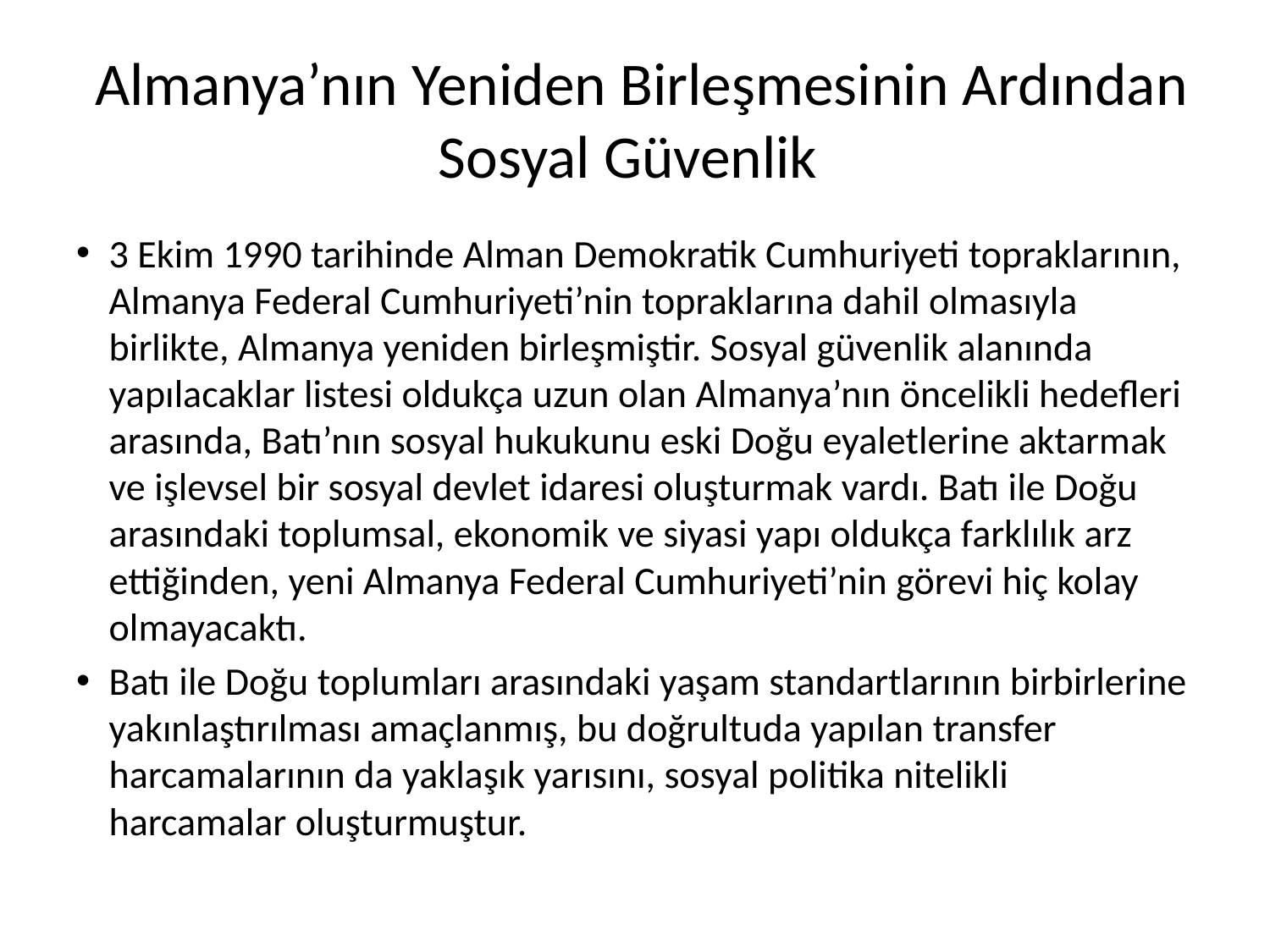

# Almanya’nın Yeniden Birleşmesinin Ardından Sosyal Güvenlik
3 Ekim 1990 tarihinde Alman Demokratik Cumhuriyeti topraklarının, Almanya Federal Cumhuriyeti’nin topraklarına dahil olmasıyla birlikte, Almanya yeniden birleşmiştir. Sosyal güvenlik alanında yapılacaklar listesi oldukça uzun olan Almanya’nın öncelikli hedefleri arasında, Batı’nın sosyal hukukunu eski Doğu eyaletlerine aktarmak ve işlevsel bir sosyal devlet idaresi oluşturmak vardı. Batı ile Doğu arasındaki toplumsal, ekonomik ve siyasi yapı oldukça farklılık arz ettiğinden, yeni Almanya Federal Cumhuriyeti’nin görevi hiç kolay olmayacaktı.
Batı ile Doğu toplumları arasındaki yaşam standartlarının birbirlerine yakınlaştırılması amaçlanmış, bu doğrultuda yapılan transfer harcamalarının da yaklaşık yarısını, sosyal politika nitelikli harcamalar oluşturmuştur.